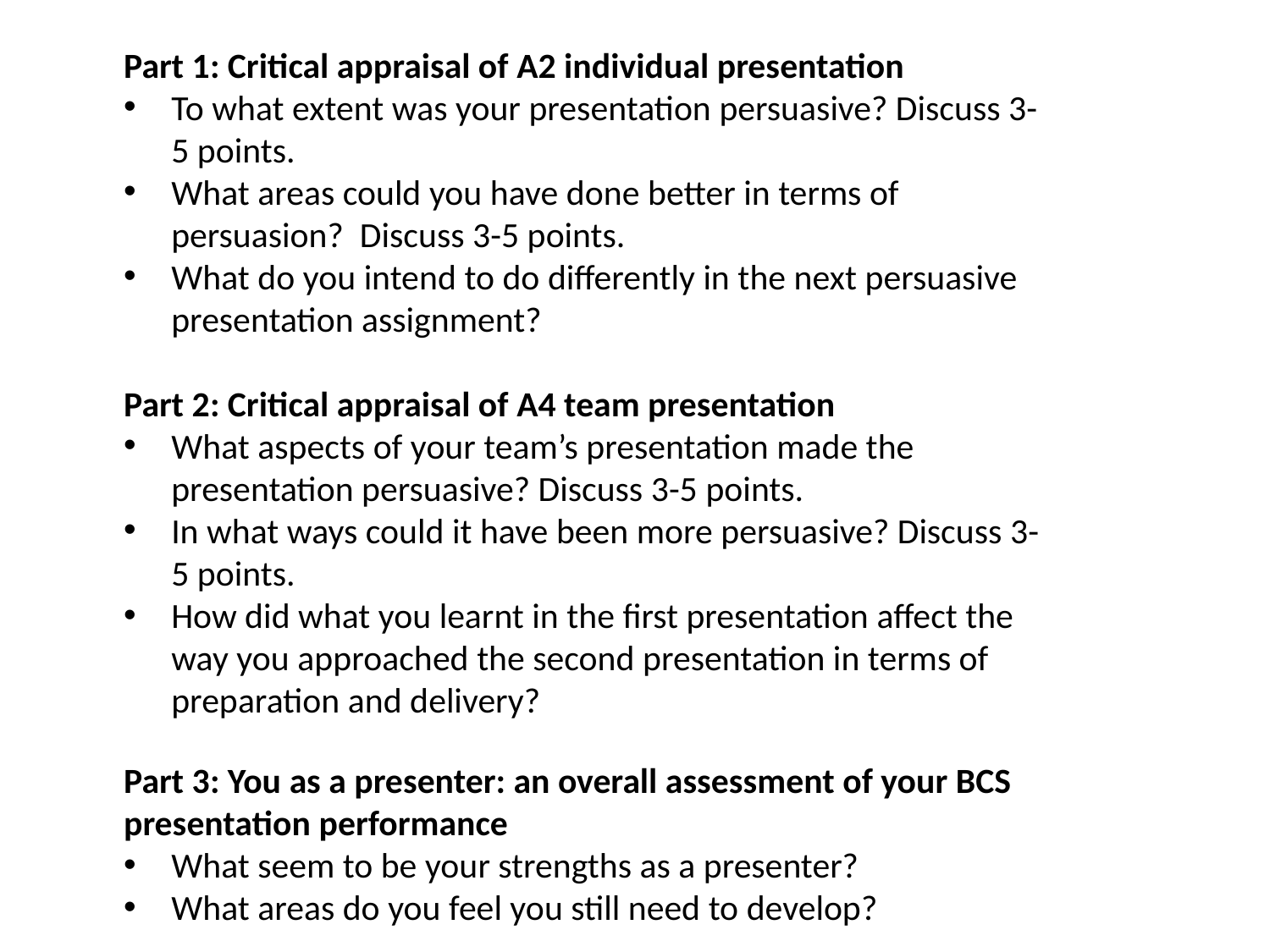

Part 1: Critical appraisal of A2 individual presentation
To what extent was your presentation persuasive? Discuss 3-5 points.
What areas could you have done better in terms of persuasion?  Discuss 3-5 points.
What do you intend to do differently in the next persuasive presentation assignment?
Part 2: Critical appraisal of A4 team presentation
What aspects of your team’s presentation made the presentation persuasive? Discuss 3-5 points.
In what ways could it have been more persuasive? Discuss 3-5 points.
How did what you learnt in the first presentation affect the way you approached the second presentation in terms of preparation and delivery?

Part 3: You as a presenter: an overall assessment of your BCS presentation performance
What seem to be your strengths as a presenter?
What areas do you feel you still need to develop?